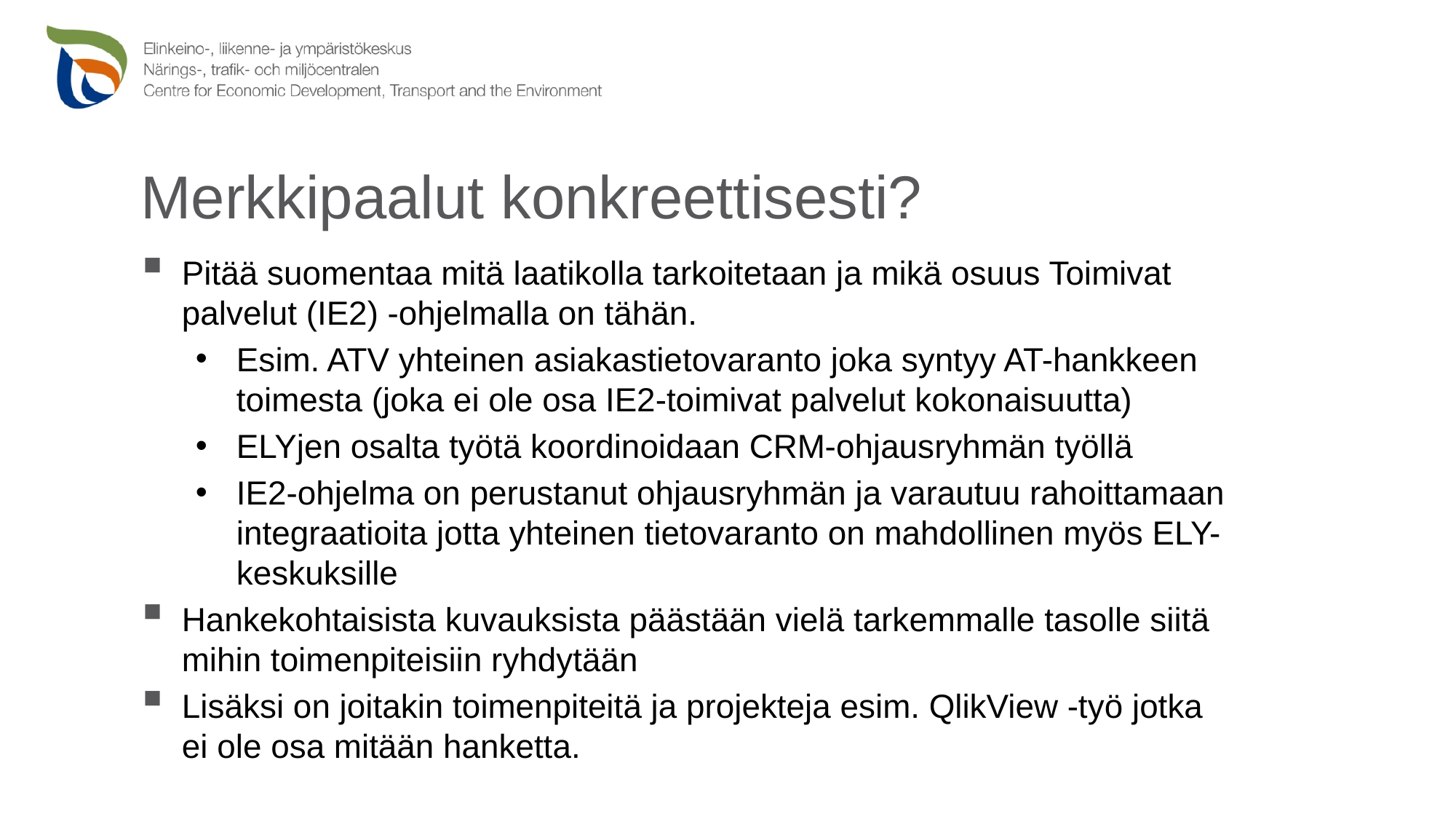

# Merkkipaalut konkreettisesti?
Pitää suomentaa mitä laatikolla tarkoitetaan ja mikä osuus Toimivat palvelut (IE2) -ohjelmalla on tähän.
Esim. ATV yhteinen asiakastietovaranto joka syntyy AT-hankkeen toimesta (joka ei ole osa IE2-toimivat palvelut kokonaisuutta)
ELYjen osalta työtä koordinoidaan CRM-ohjausryhmän työllä
IE2-ohjelma on perustanut ohjausryhmän ja varautuu rahoittamaan integraatioita jotta yhteinen tietovaranto on mahdollinen myös ELY-keskuksille
Hankekohtaisista kuvauksista päästään vielä tarkemmalle tasolle siitä mihin toimenpiteisiin ryhdytään
Lisäksi on joitakin toimenpiteitä ja projekteja esim. QlikView -työ jotka ei ole osa mitään hanketta.